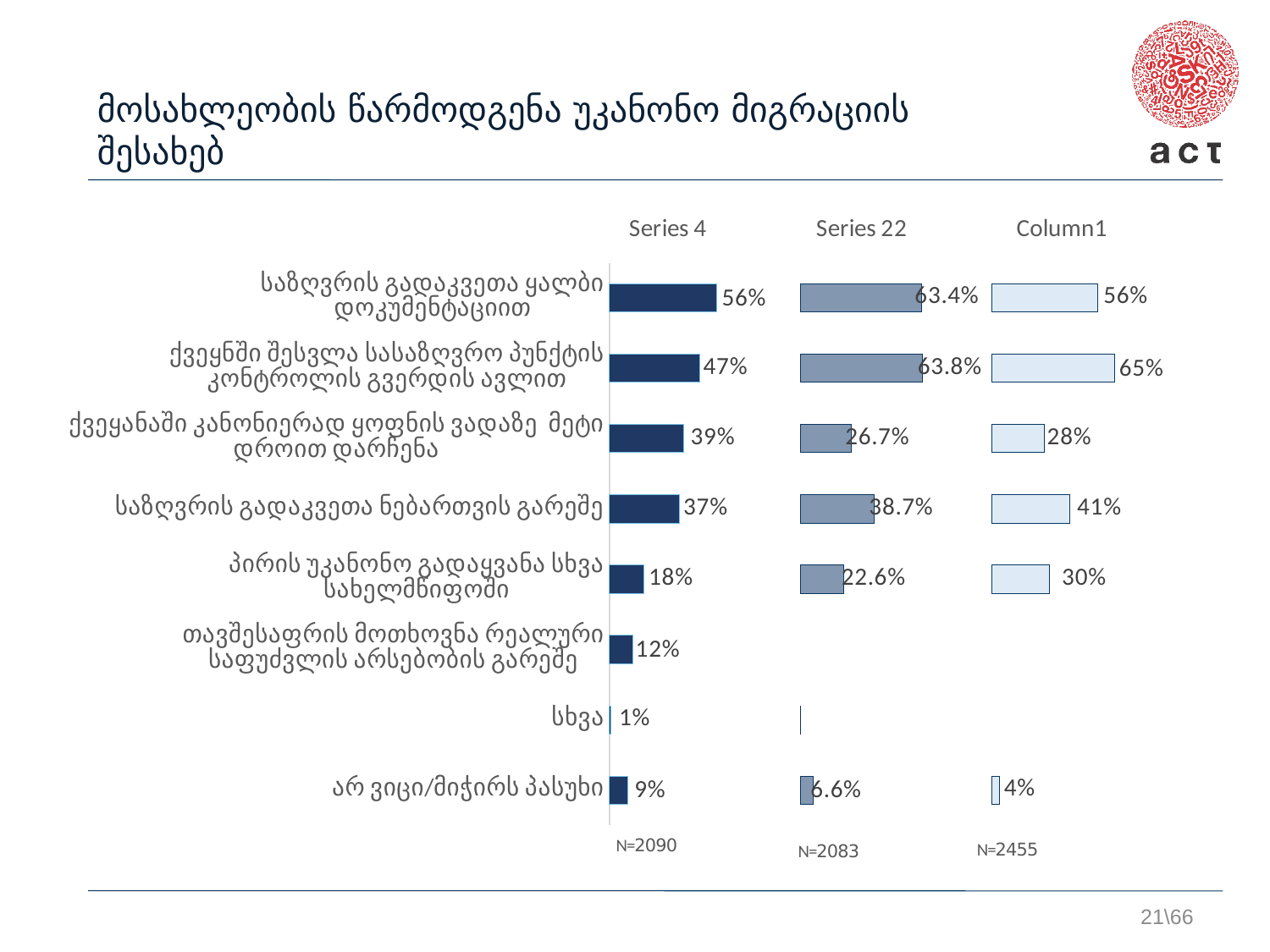

მოსახლეობის წარმოდგენა უკანონო მიგრაციის შესახებ

### Chart

| Category | 2019 წელი | Series 4 | 2017 წელი | Series 22 | 2016 წელი | Column1 |
|---|---|---|---|---|---|---|
| არ ვიცი/მიჭირს პასუხი | 0.094 | 0.906 | 0.066 | 0.9339999999999999 | 0.04 | 0.96 |
| სხვა | 0.008 | 0.992 | 0.001 | 0.999 | 0.0 | 1.0 |
| თავშესაფრის მოთხოვნა რეალური საფუძვლის არსებობის გარეშე | 0.123 | 0.877 | 0.0 | 1.0 | 0.0 | 1.0 |
| პირის უკანონო გადაყვანა სხვა სახელმწიფოში | 0.181 | 0.819 | 0.226 | 0.774 | 0.301 | 0.6990000000000001 |
| საზღვრის გადაკვეთა ნებართვის გარეშე | 0.365 | 0.635 | 0.387 | 0.613 | 0.41 | 0.5900000000000001 |
| ქვეყანაში კანონიერად ყოფნის ვადაზე  მეტი დროით დარჩენა | 0.389 | 0.611 | 0.267 | 0.733 | 0.276 | 0.724 |
| ქვეყნში შესვლა სასაზღვრო პუნქტის კონტროლის გვერდის ავლით | 0.471 | 0.529 | 0.638 | 0.362 | 0.645 | 0.355 |
| საზღვრის გადაკვეთა ყალბი დოკუმენტაციით | 0.561 | 0.43899999999999995 | 0.634 | 0.366 | 0.557 | 0.44299999999999995 |
21\66